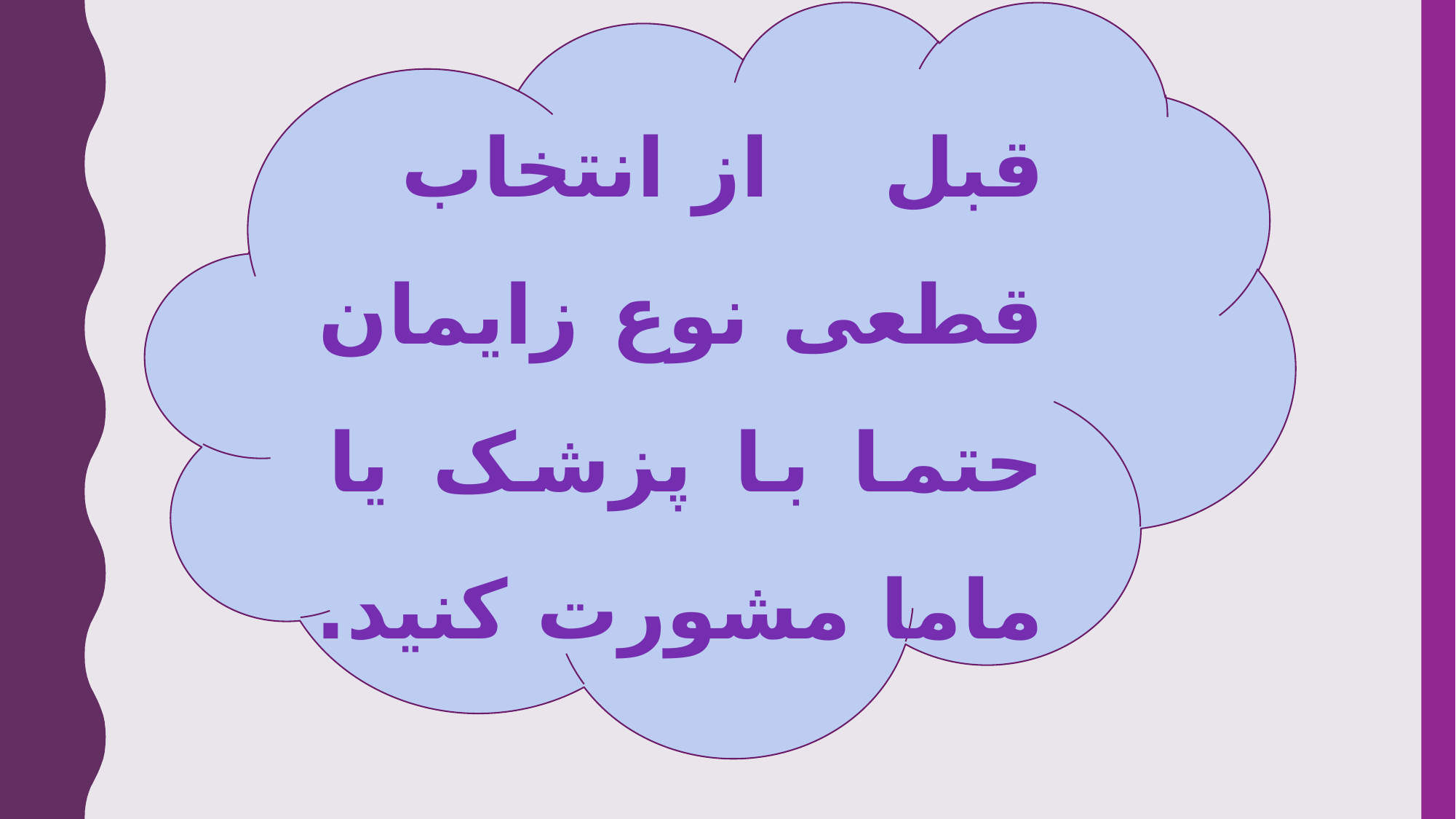

قبل از انتخاب قطعی نوع زایمان حتما با پزشک یا ماما مشورت کنید.